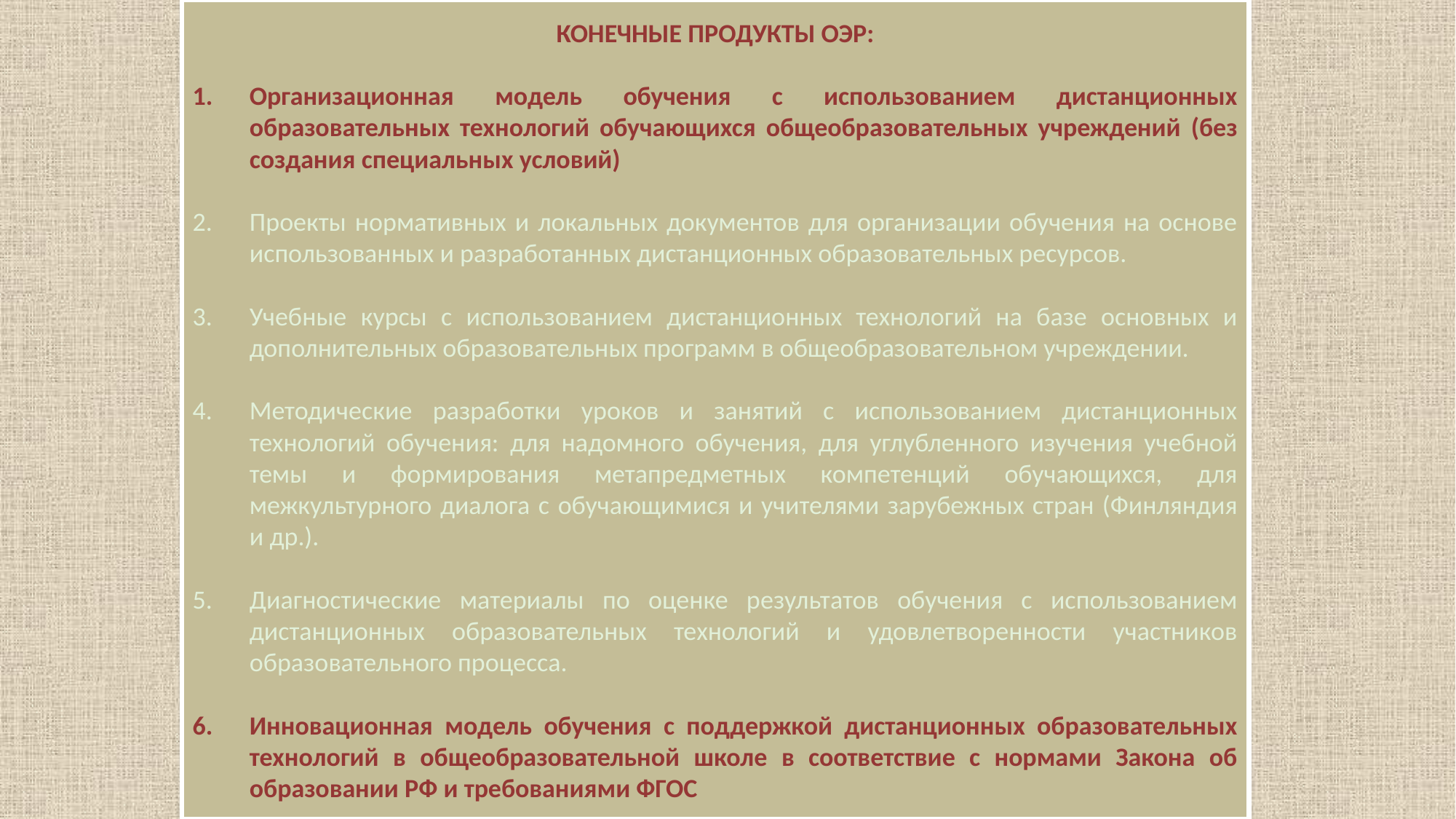

Конечные продукты оэр:

Организационная модель обучения с использованием дистанционных образовательных технологий обучающихся общеобразовательных учреждений (без создания специальных условий)

Проекты нормативных и локальных документов для организации обучения на основе использованных и разработанных дистанционных образовательных ресурсов.

Учебные курсы с использованием дистанционных технологий на базе основных и дополнительных образовательных программ в общеобразовательном учреждении.

Методические разработки уроков и занятий с использованием дистанционных технологий обучения: для надомного обучения, для углубленного изучения учебной темы и формирования метапредметных компетенций обучающихся, для межкультурного диалога с обучающимися и учителями зарубежных стран (Финляндия и др.).

Диагностические материалы по оценке результатов обучения с использованием дистанционных образовательных технологий и удовлетворенности участников образовательного процесса.

Инновационная модель обучения с поддержкой дистанционных образовательных технологий в общеобразовательной школе в соответствие с нормами Закона об образовании РФ и требованиями ФГОС